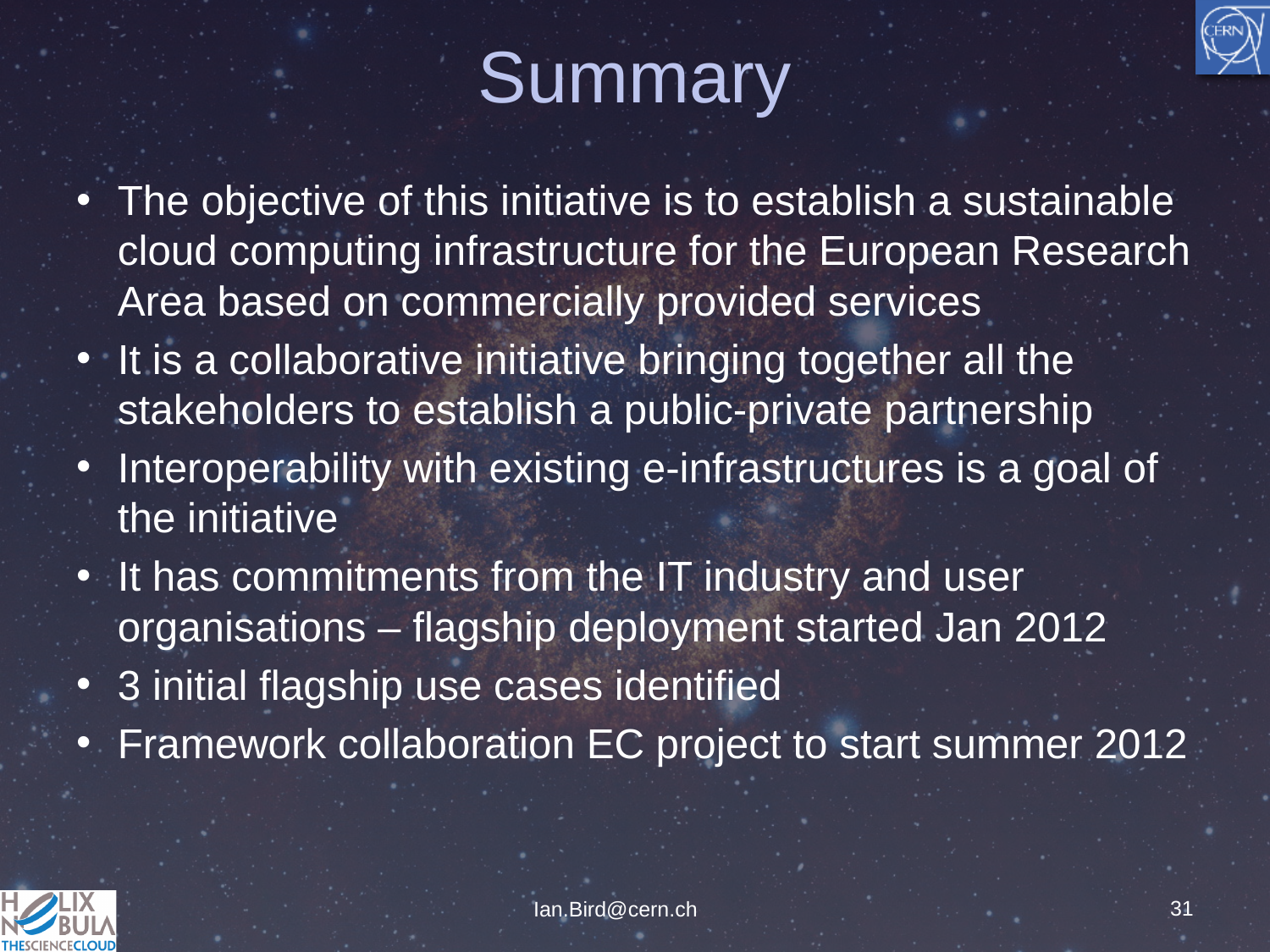

# Summary
The objective of this initiative is to establish a sustainable cloud computing infrastructure for the European Research Area based on commercially provided services
It is a collaborative initiative bringing together all the stakeholders to establish a public-private partnership
Interoperability with existing e-infrastructures is a goal of the initiative
It has commitments from the IT industry and user organisations – flagship deployment started Jan 2012
3 initial flagship use cases identified
Framework collaboration EC project to start summer 2012
31
Ian.Bird@cern.ch